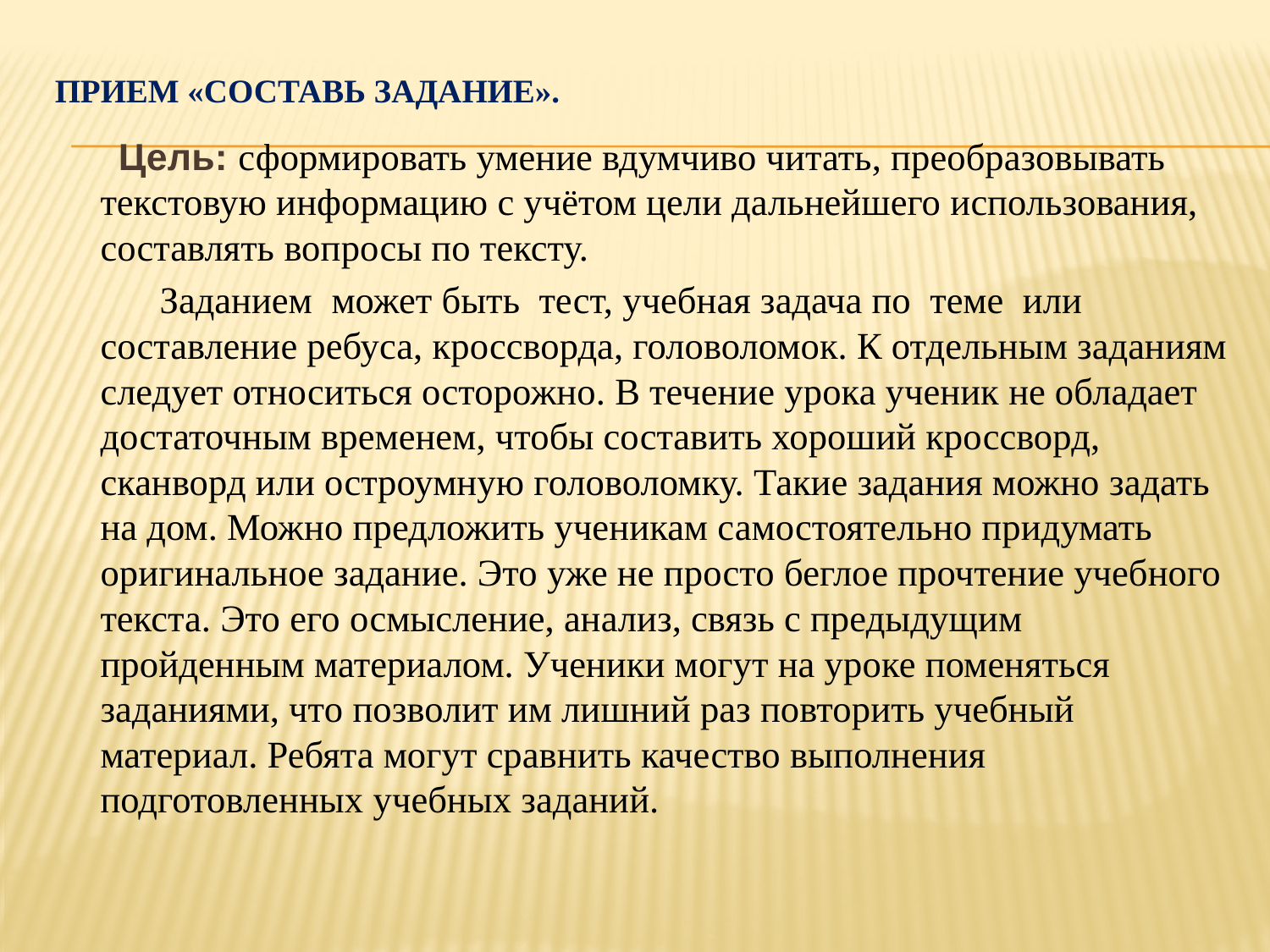

# Прием «Составь задание».
      Цель: сформировать умение вдумчиво читать, преобразовывать текстовую информацию с учётом цели дальнейшего использования, составлять вопросы по тексту.
           Заданием  может быть  тест, учебная задача по  теме  или составление ребуса, кроссворда, головоломок. К отдельным заданиям следует относиться осторожно. В течение урока ученик не обладает достаточным временем, чтобы составить хороший кроссворд, сканворд или остроумную головоломку. Такие задания можно задать на дом. Можно предложить ученикам самостоятельно придумать оригинальное задание. Это уже не просто беглое прочтение учебного текста. Это его осмысление, анализ, связь с предыдущим пройденным материалом. Ученики могут на уроке поменяться заданиями, что позволит им лишний раз повторить учебный материал. Ребята могут сравнить качество выполнения подготовленных учебных заданий.